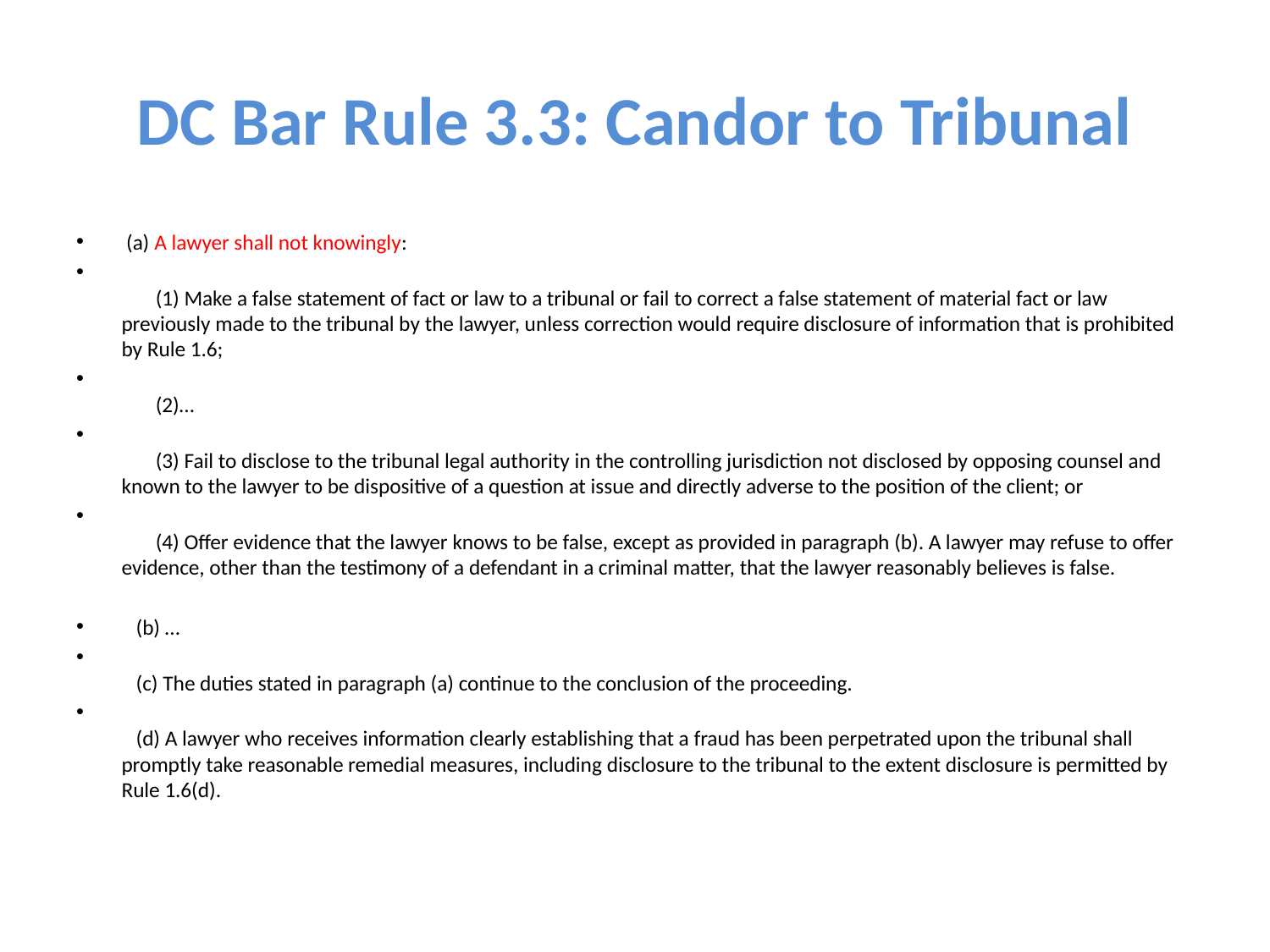

# DC Bar Rule 3.3: Candor to Tribunal
 (a) A lawyer shall not knowingly:
       (1) Make a false statement of fact or law to a tribunal or fail to correct a false statement of material fact or law previously made to the tribunal by the lawyer, unless correction would require disclosure of information that is prohibited by Rule 1.6;
       (2)…
       (3) Fail to disclose to the tribunal legal authority in the controlling jurisdiction not disclosed by opposing counsel and known to the lawyer to be dispositive of a question at issue and directly adverse to the position of the client; or
       (4) Offer evidence that the lawyer knows to be false, except as provided in paragraph (b). A lawyer may refuse to offer evidence, other than the testimony of a defendant in a criminal matter, that the lawyer reasonably believes is false.

   (b) …
   (c) The duties stated in paragraph (a) continue to the conclusion of the proceeding.
   (d) A lawyer who receives information clearly establishing that a fraud has been perpetrated upon the tribunal shall promptly take reasonable remedial measures, including disclosure to the tribunal to the extent disclosure is permitted by Rule 1.6(d).